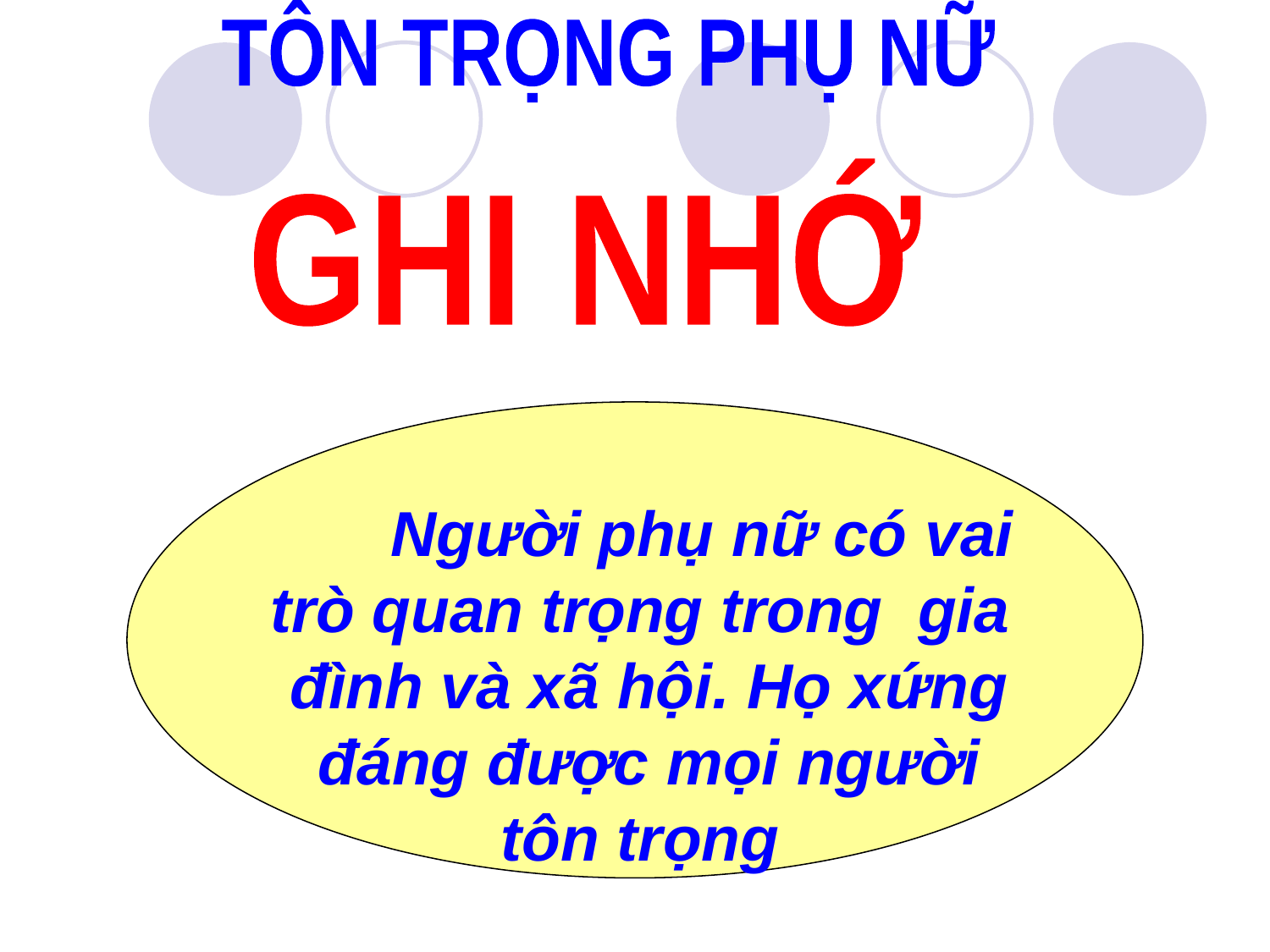

TÔN TRỌNG PHỤ NỮ
GHI NHỚ

         Người phụ nữ có vai trò quan trọng trong  gia  đình và xã hội. Họ xứng  đáng được mọi người tôn trọng